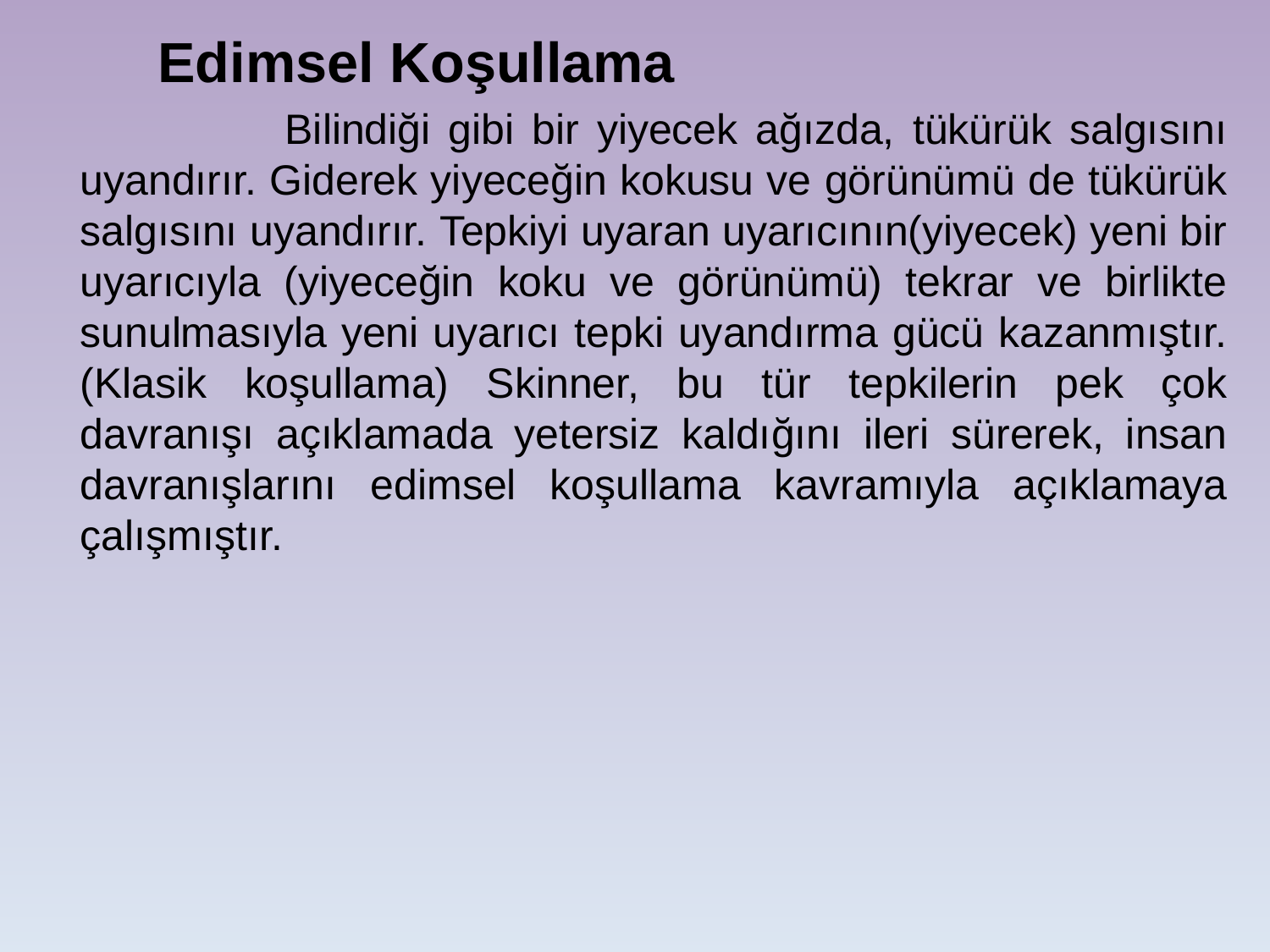

Edimsel Koşullama
              Bilindiği gibi bir yiyecek ağızda, tükürük salgısını uyandırır. Giderek yiyeceğin kokusu ve görünümü de tükürük salgısını uyandırır. Tepkiyi uyaran uyarıcının(yiyecek) yeni bir uyarıcıyla (yiyeceğin koku ve görünümü) tekrar ve birlikte sunulmasıyla yeni uyarıcı tepki uyandırma gücü kazanmıştır.(Klasik koşullama) Skinner, bu tür tepkilerin pek çok davranışı açıklamada yetersiz kaldığını ileri sürerek, insan davranışlarını edimsel koşullama kavramıyla açıklamaya çalışmıştır.